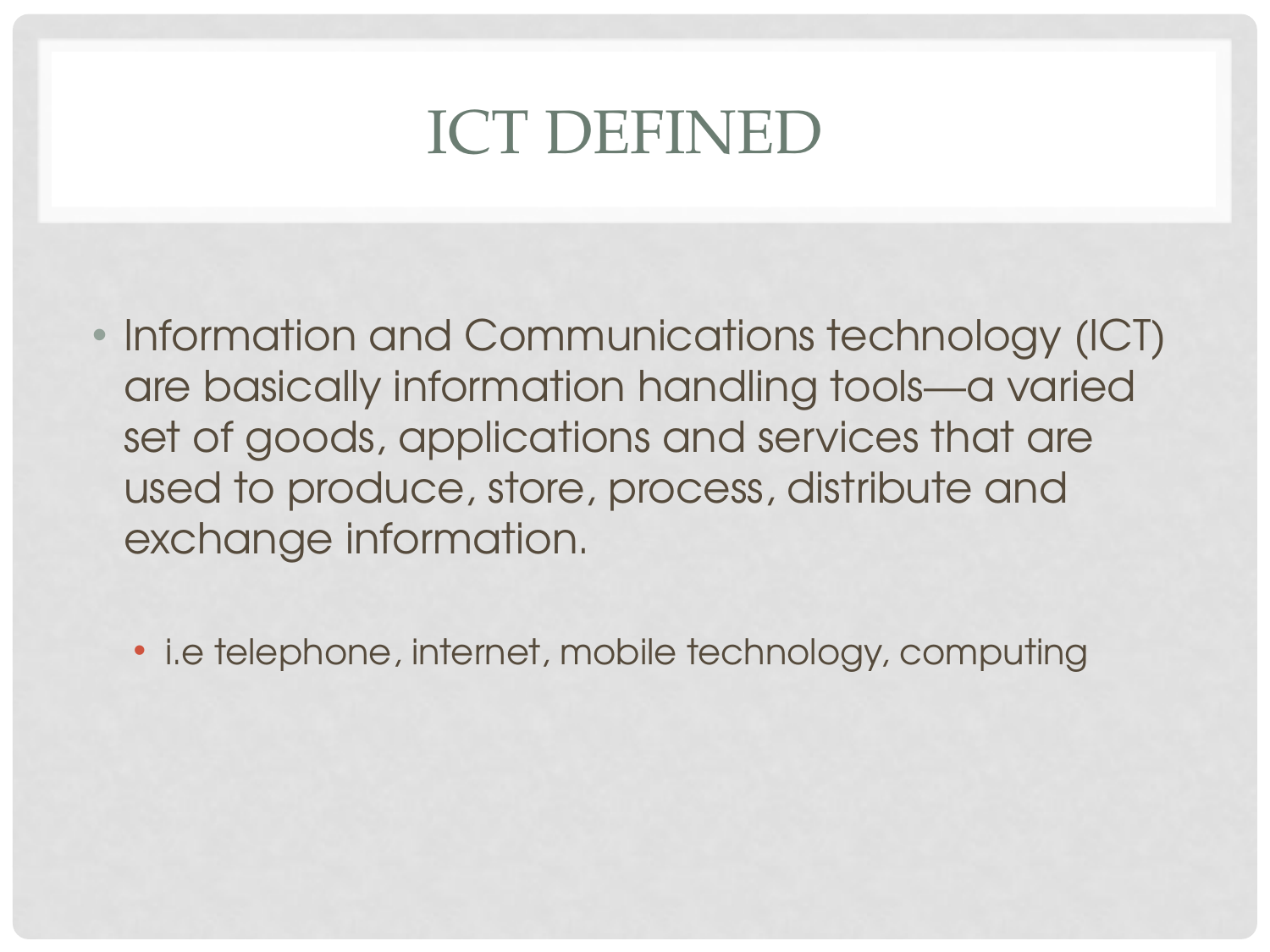

# ICT Defined

Information and Communications technology (ICT) are basically information handling tools—a varied set of goods, applications and services that are used to produce, store, process, distribute and exchange information.

i.e telephone, internet, mobile technology, computing